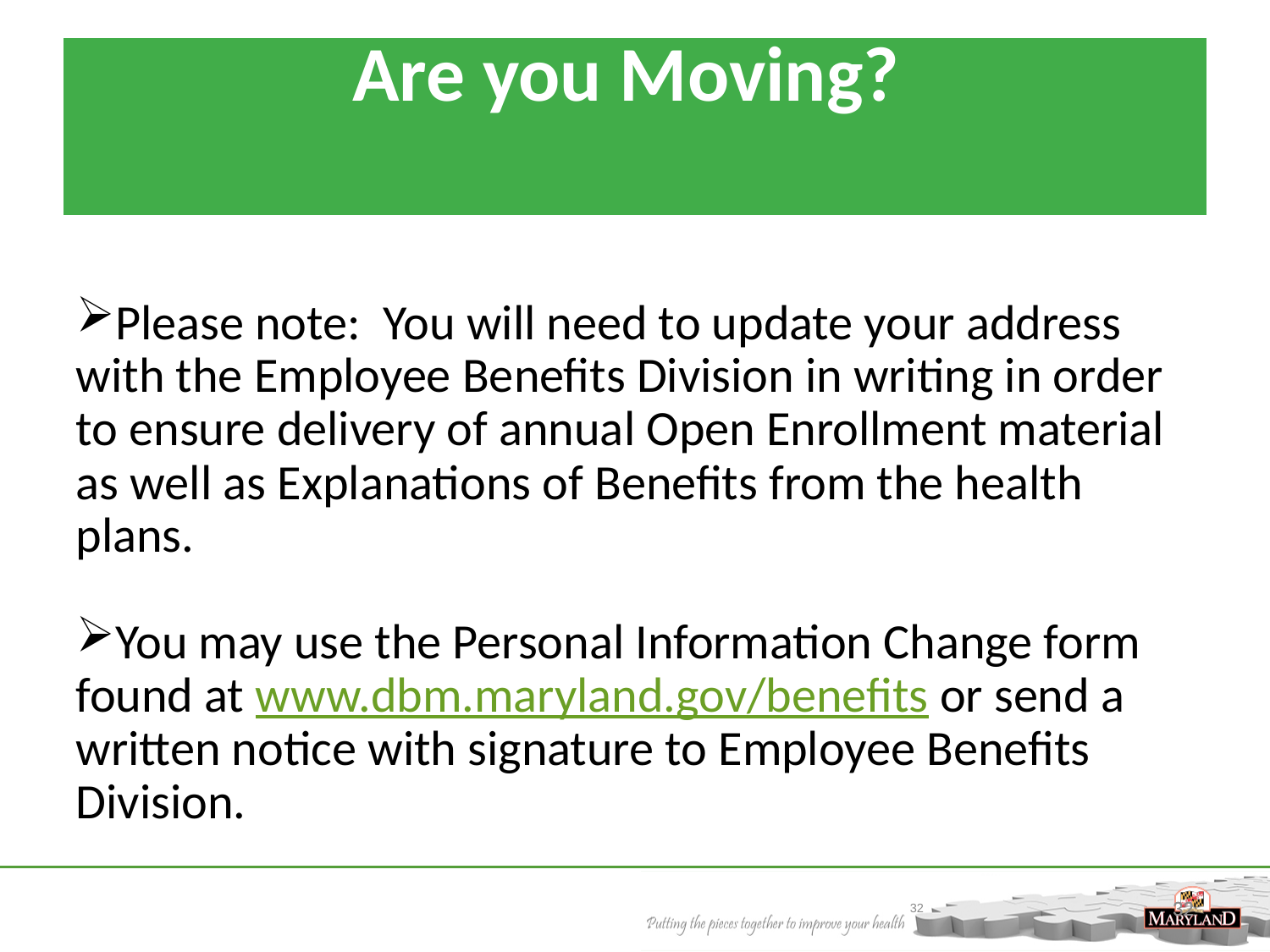

Are you Moving?

Please note:  You will need to update your address with the Employee Benefits Division in writing in order to ensure delivery of annual Open Enrollment material as well as Explanations of Benefits from the health plans.

You may use the Personal Information Change form found at www.dbm.maryland.gov/benefits or send a written notice with signature to Employee Benefits Division.

32
32
32